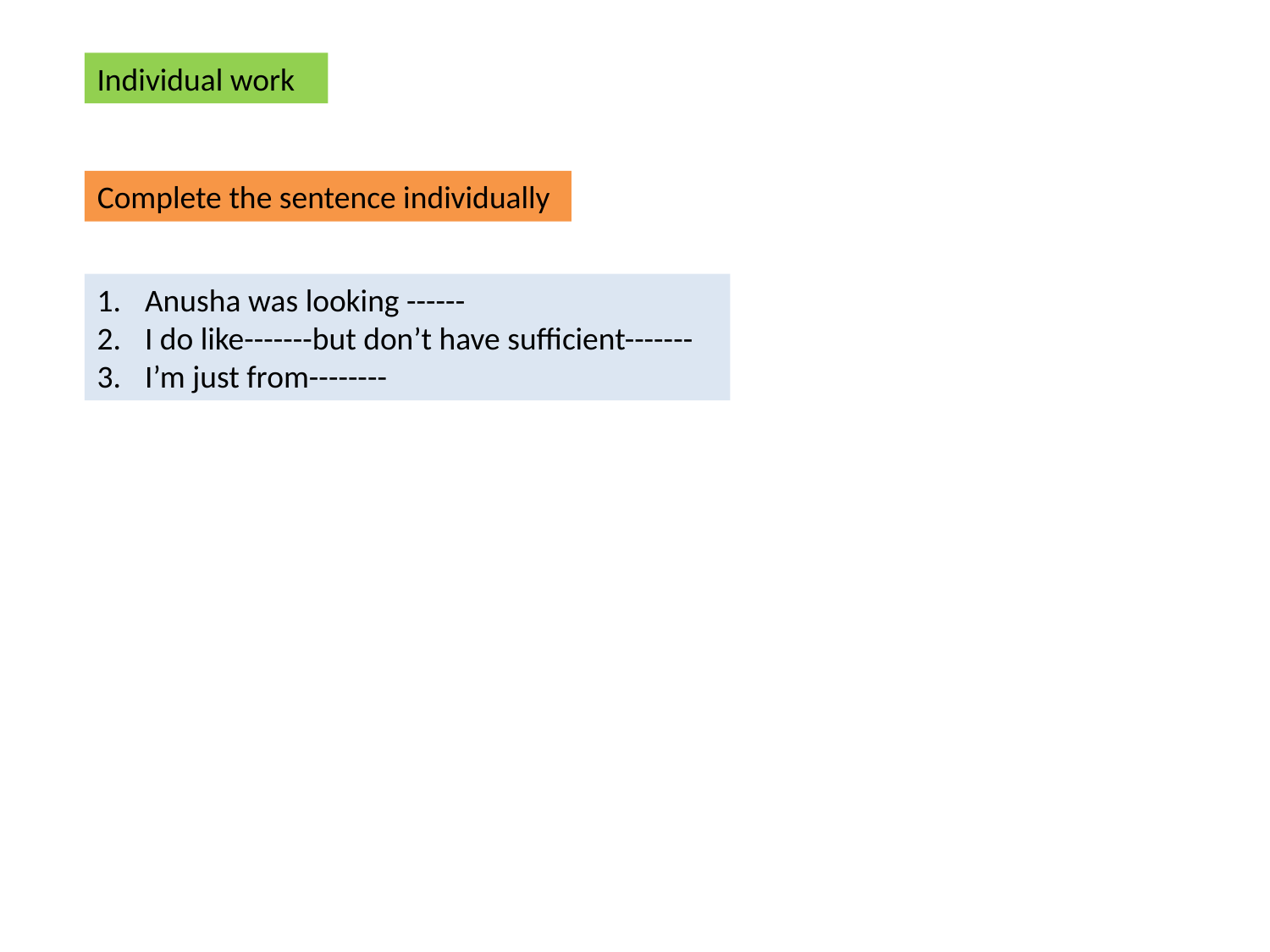

Individual work
Complete the sentence individually
Anusha was looking ------
I do like-------but don’t have sufficient-------
I’m just from--------